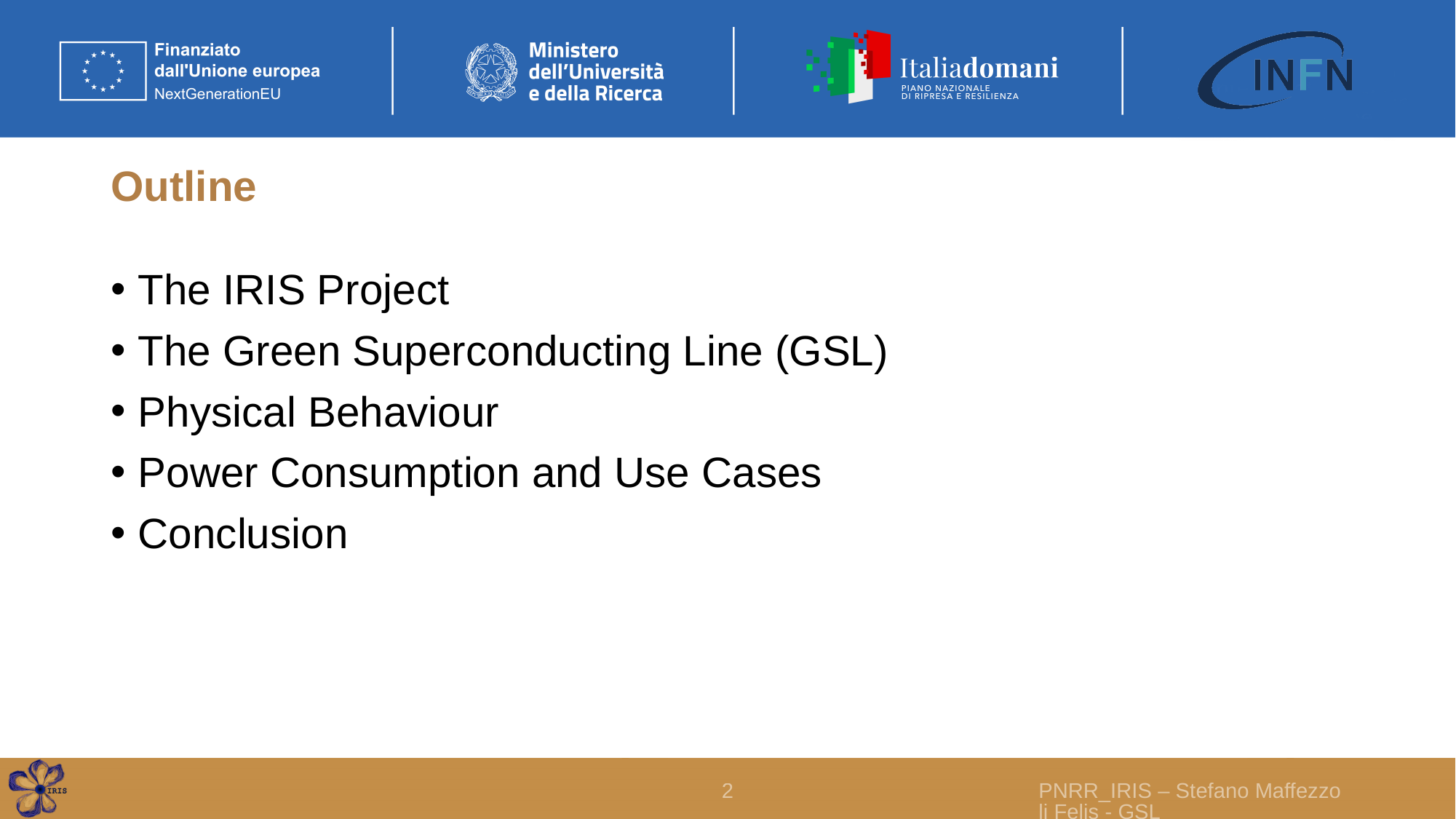

# Outline
The IRIS Project
The Green Superconducting Line (GSL)
Physical Behaviour
Power Consumption and Use Cases
Conclusion
2
PNRR_IRIS – Stefano Maffezzoli Felis - GSL